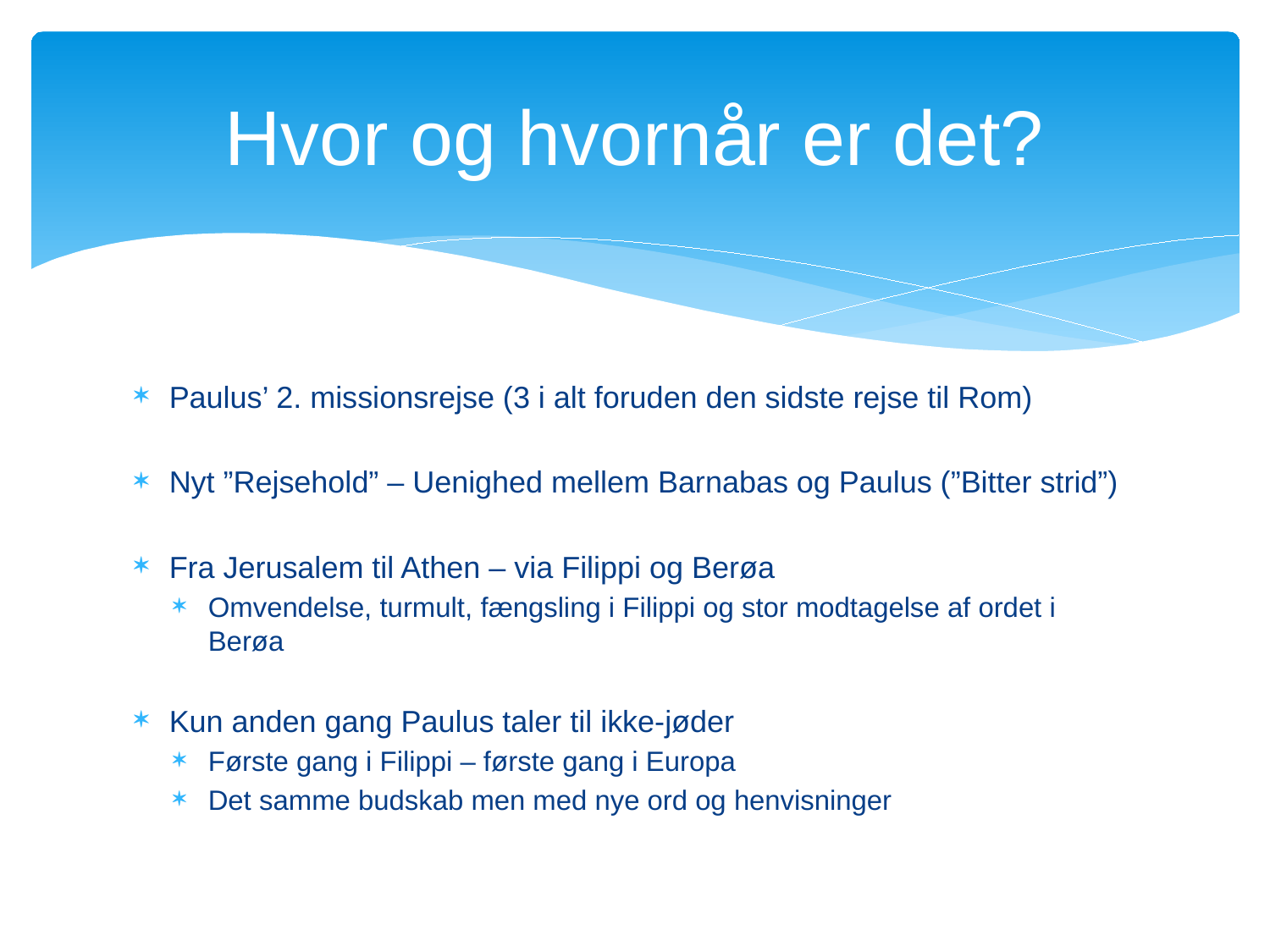

# Hvor og hvornår er det?
Paulus’ 2. missionsrejse (3 i alt foruden den sidste rejse til Rom)

Nyt ”Rejsehold” – Uenighed mellem Barnabas og Paulus (”Bitter strid”)

Fra Jerusalem til Athen – via Filippi og Berøa
Omvendelse, turmult, fængsling i Filippi og stor modtagelse af ordet i Berøa

Kun anden gang Paulus taler til ikke-jøder
Første gang i Filippi – første gang i Europa
Det samme budskab men med nye ord og henvisninger